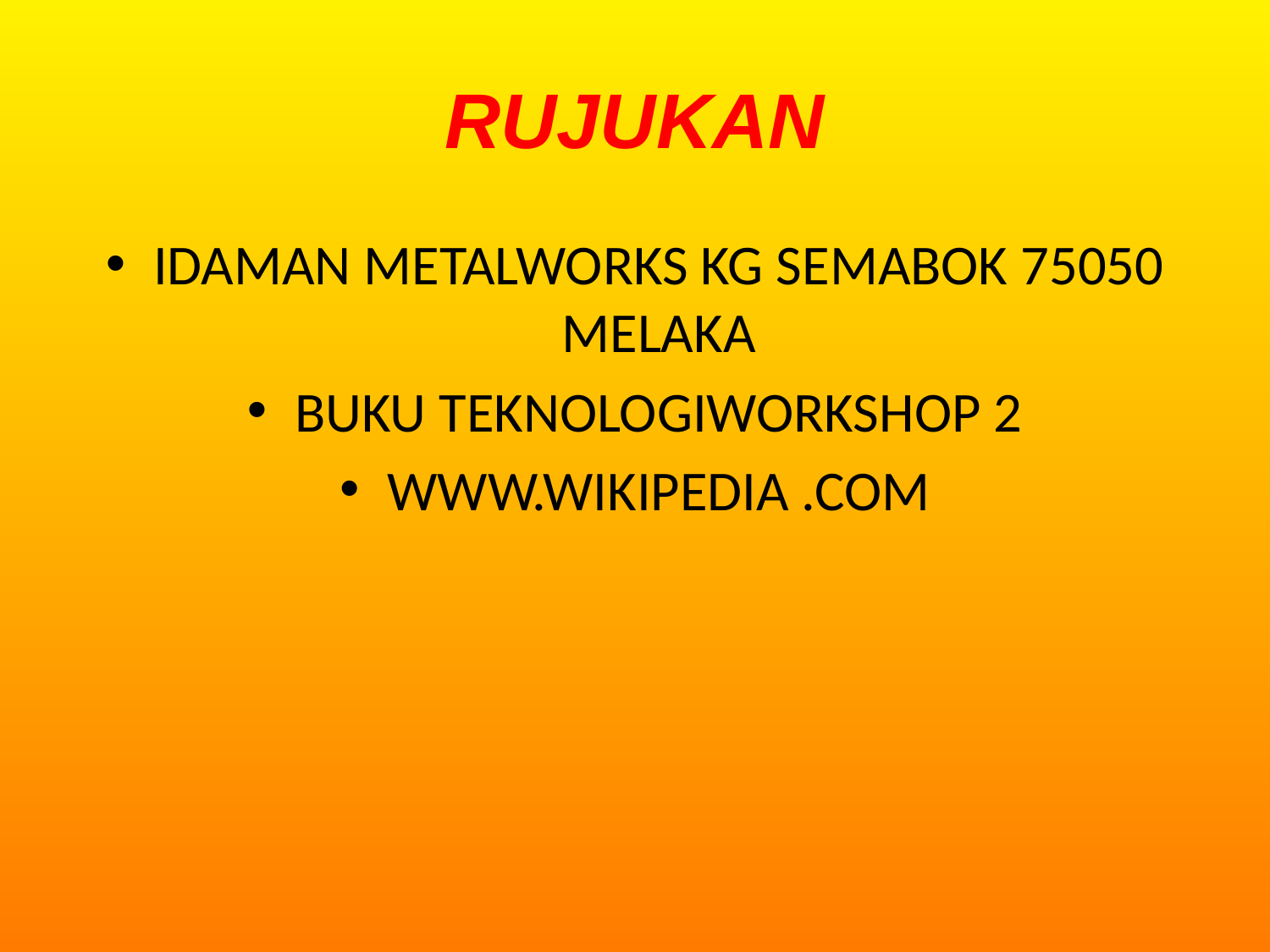

# RUJUKAN
IDAMAN METALWORKS KG SEMABOK 75050 MELAKA
BUKU TEKNOLOGIWORKSHOP 2
WWW.WIKIPEDIA .COM